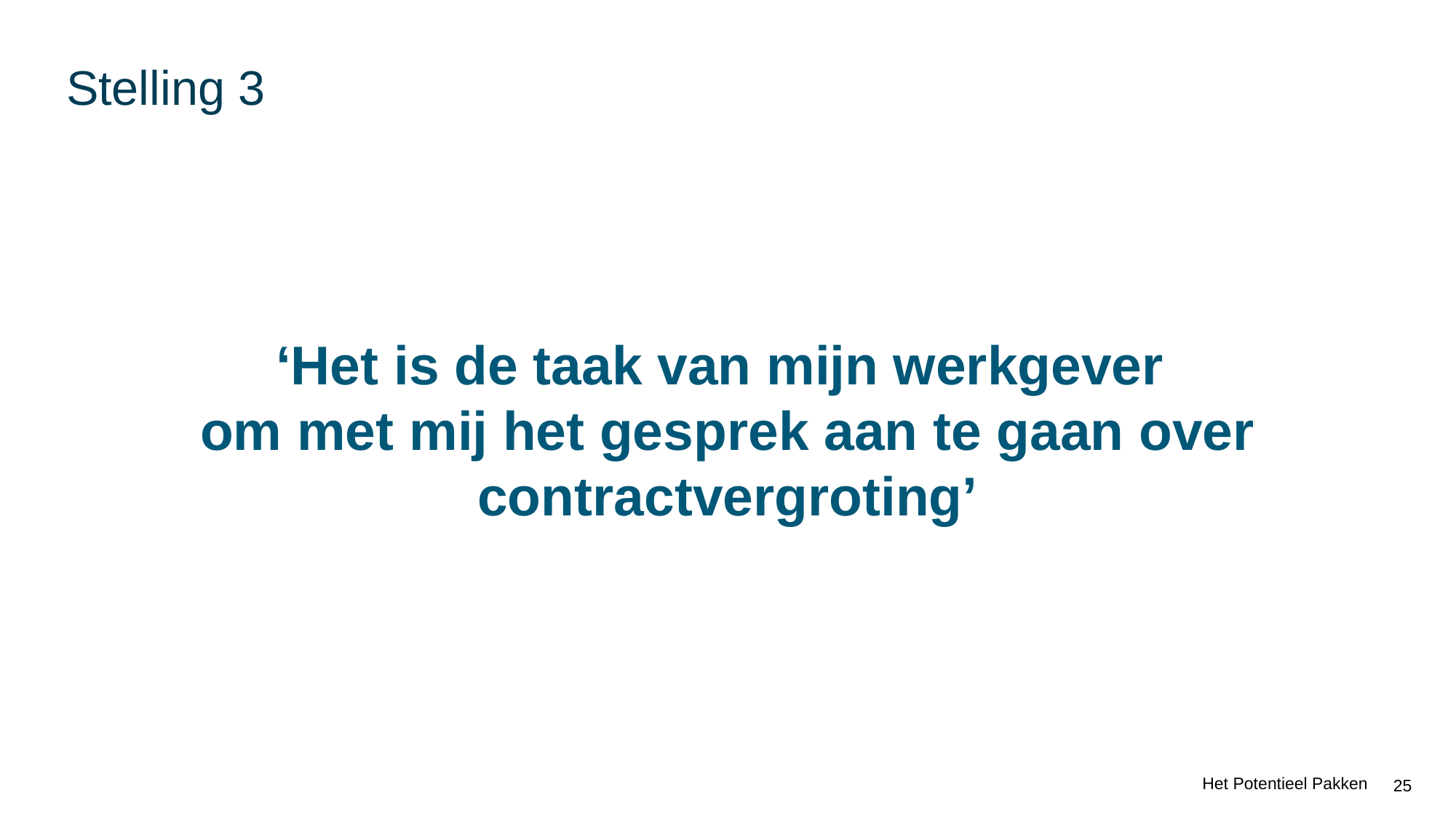

# Stelling 3
‘Het is de taak van mijn werkgever
om met mij het gesprek aan te gaan over contractvergroting’